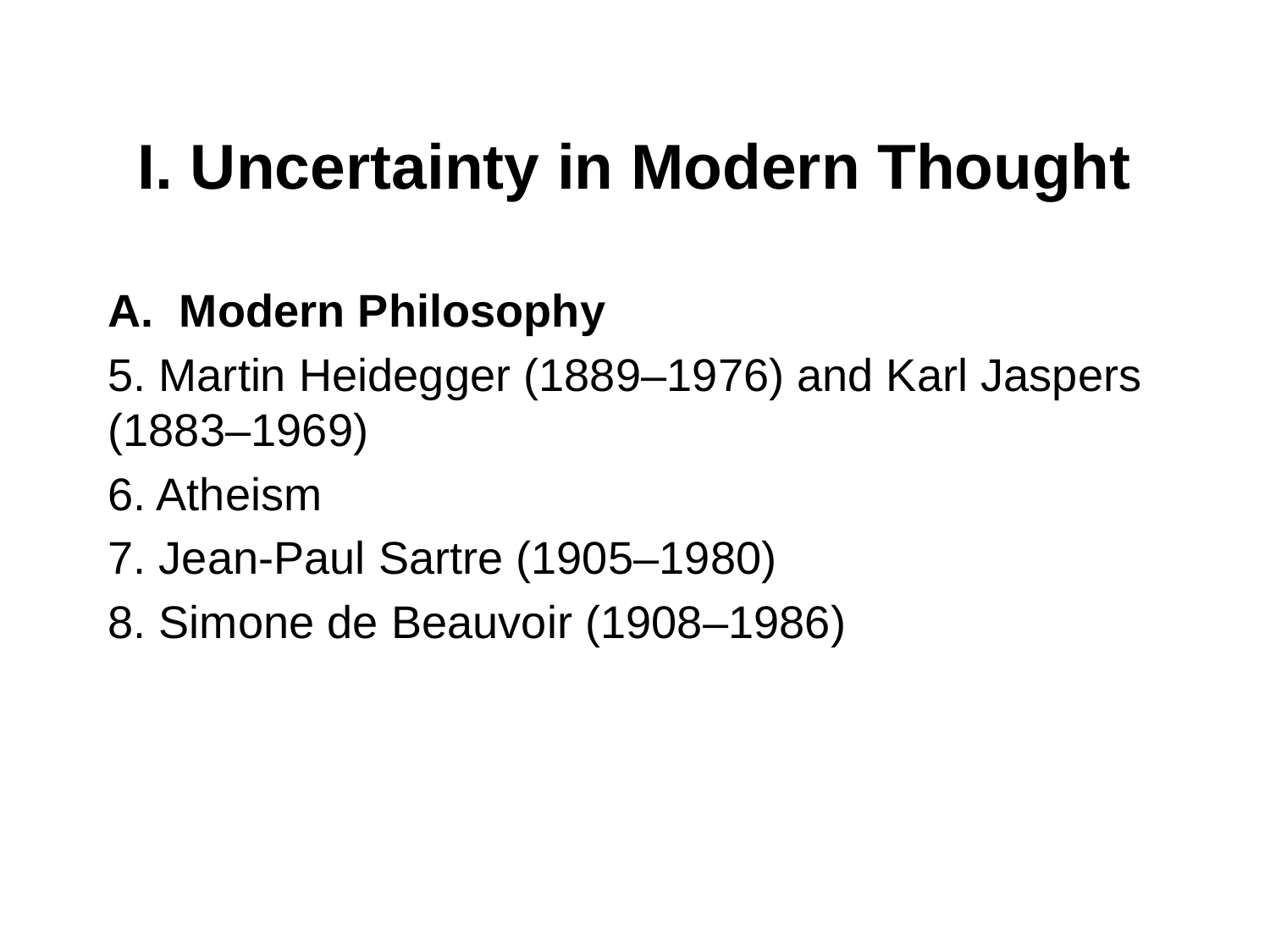

# I. Uncertainty in Modern Thought
Modern Philosophy
5. Martin Heidegger (1889–1976) and Karl Jaspers (1883–1969)
6. Atheism
7. Jean-Paul Sartre (1905–1980)
8. Simone de Beauvoir (1908–1986)